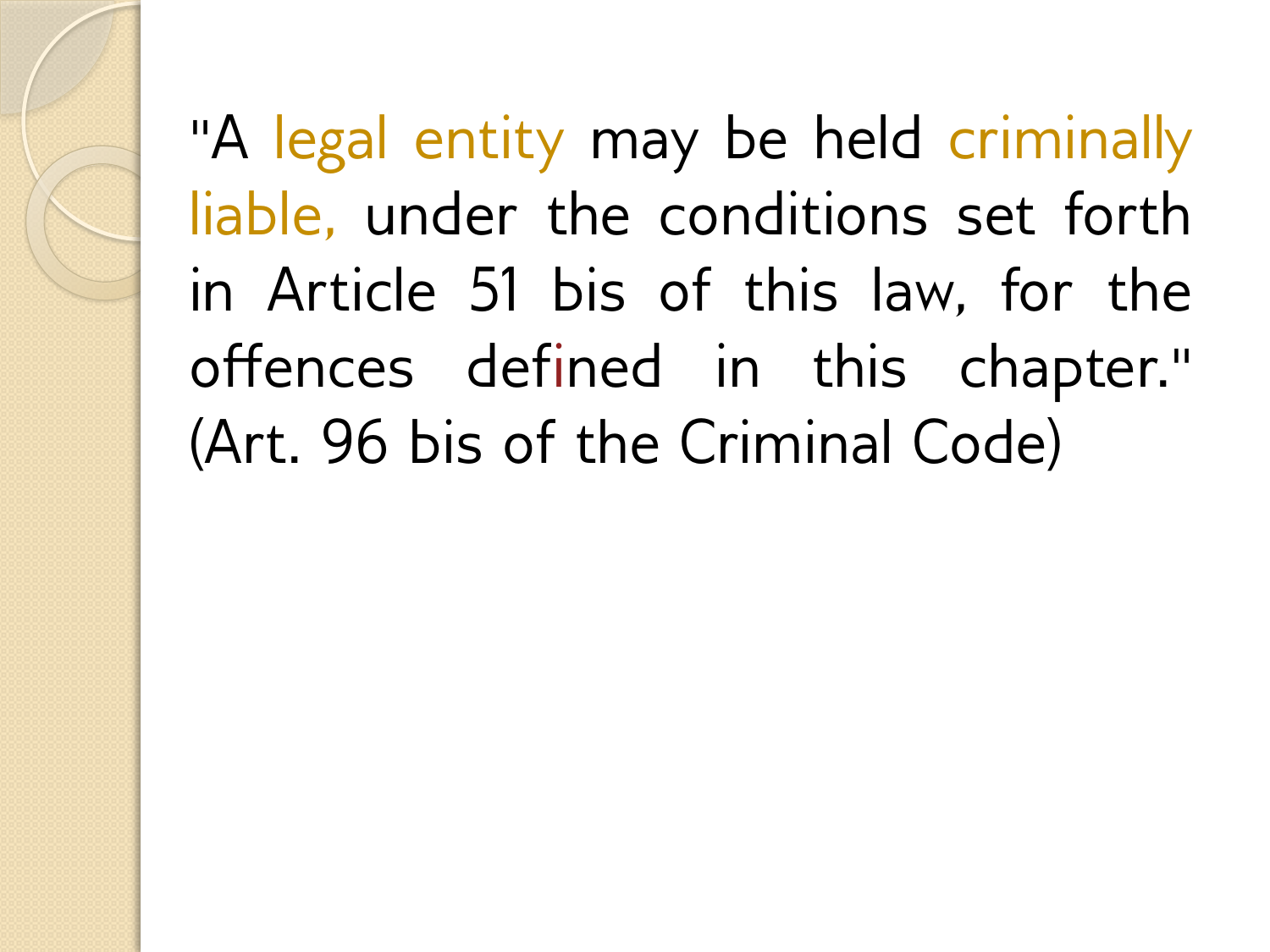

"A legal entity may be held criminally liable, under the conditions set forth in Article 51 bis of this law, for the offences defined in this chapter." (Art. 96 bis of the Criminal Code)